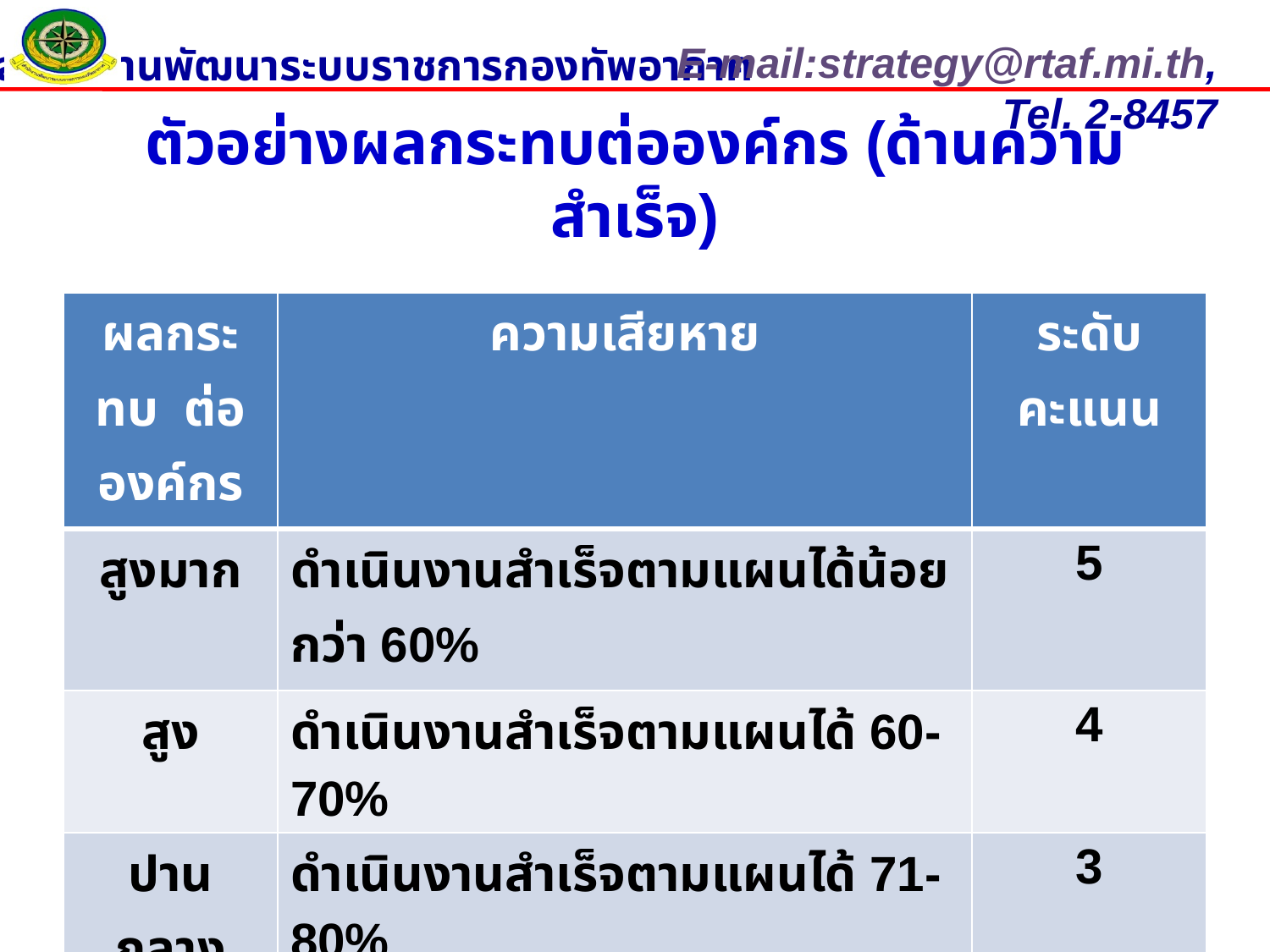

# ตัวอย่างผลกระทบต่อองค์กร (ด้านความสำเร็จ)
| ผลกระทบ ต่อองค์กร | ความเสียหาย | ระดับคะแนน |
| --- | --- | --- |
| สูงมาก | ดำเนินงานสำเร็จตามแผนได้น้อยกว่า 60% | 5 |
| สูง | ดำเนินงานสำเร็จตามแผนได้ 60-70% | 4 |
| ปานกลาง | ดำเนินงานสำเร็จตามแผนได้ 71-80% | 3 |
| น้อย | ดำเนินงานสำเร็จตามแผนได้ 81-90% | 2 |
| น้อยมาก | ดำเนินงานสำเร็จตามแผนได้มากกว่า 90% | 1 |